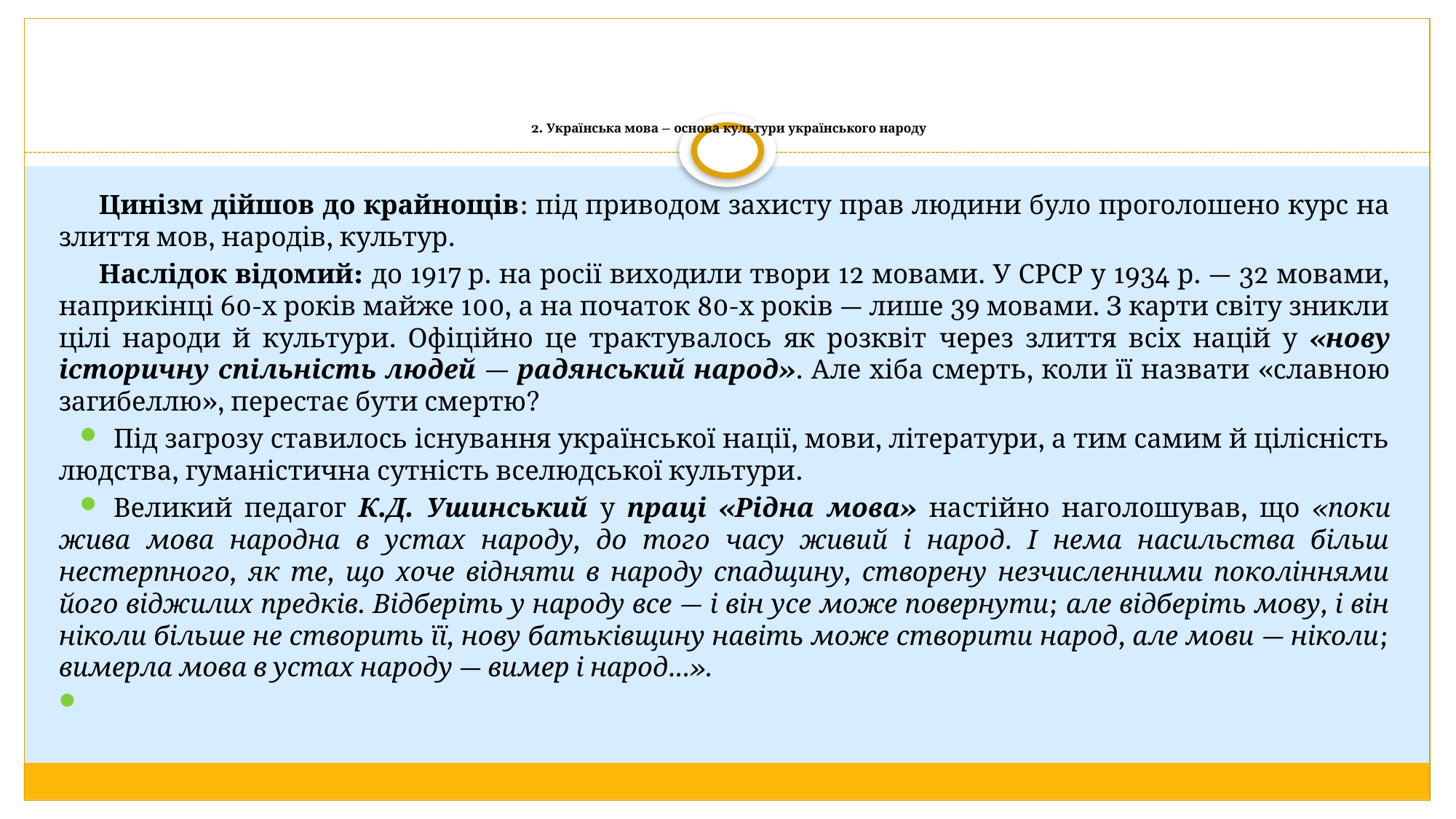

# 2. Українська мова – основа культури українського народу
Цинізм дійшов до крайнощів: під приводом захисту прав людини було проголошено курс на злиття мов, народів, культур.
Наслідок відомий: до 1917 р. на росії виходили твори 12 мовами. У СРСР у 1934 р. — 32 мовами, наприкінці 60-х років майже 100, а на початок 80-х років — лише 39 мовами. З карти світу зникли цілі народи й культури. Офіційно це трактувалось як розквіт через злиття всіх націй у «нову історичну спільність людей — радянський народ». Але хіба смерть, коли її назвати «славною загибеллю», перестає бути смертю?
Під загрозу ставилось існування української нації, мови, літератури, а тим самим й цілісність людства, гуманістична сутність вселюдської культури.
Великий педагог К.Д. Ушинський у праці «Рідна мова» настійно наголошував, що «поки жива мова народна в устах народу, до того часу живий і народ. І нема насильства більш нестерпного, як те, що хоче відняти в народу спадщину, створену незчисленними поколіннями його віджилих предків. Відберіть у народу все — і він усе може повернути; але відберіть мову, і він ніколи більше не створить її, нову батьківщину навіть може створити народ, але мови — ніколи; вимерла мова в устах народу — вимер і народ...».